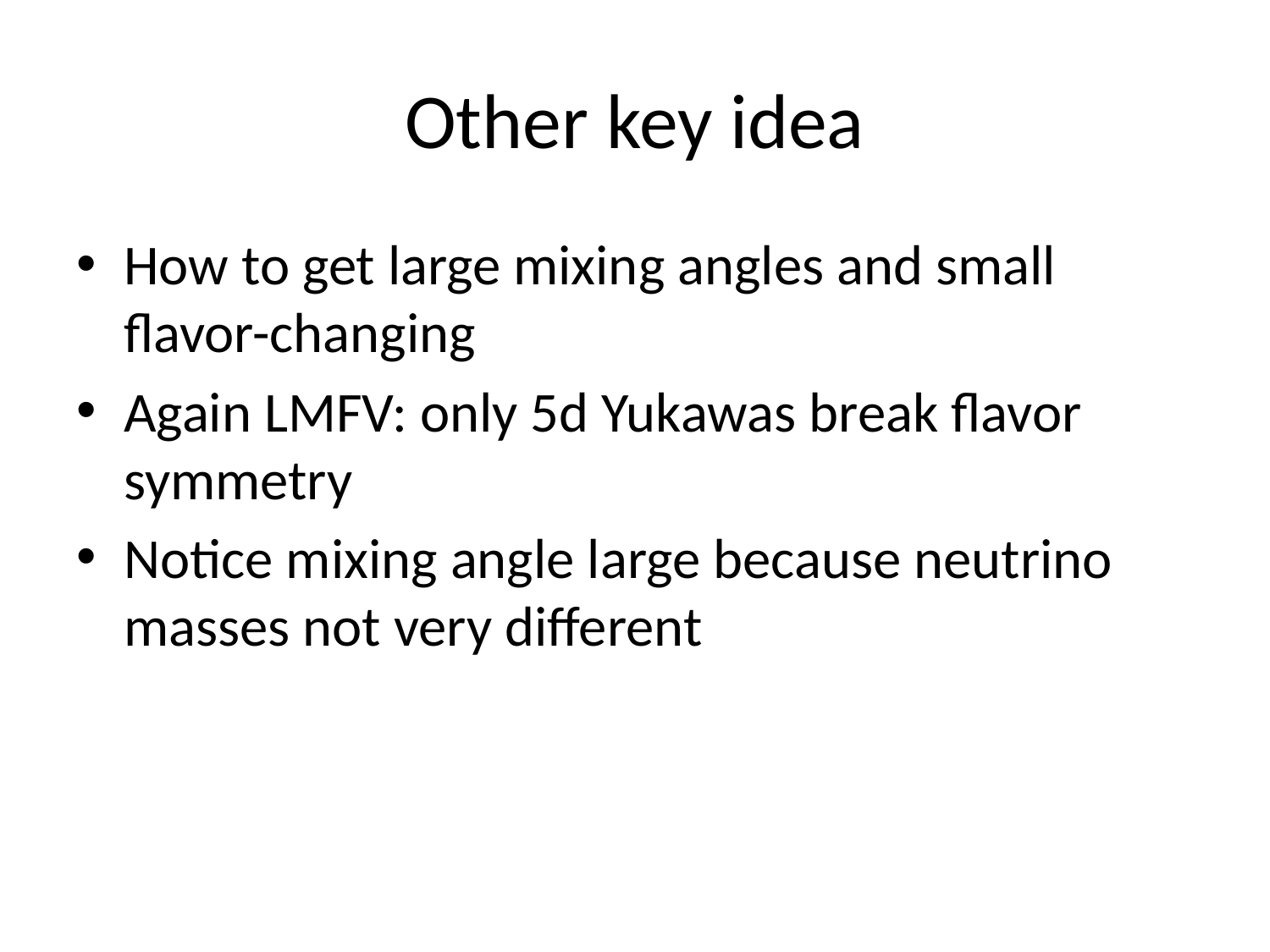

# Other key idea
How to get large mixing angles and small flavor-changing
Again LMFV: only 5d Yukawas break flavor symmetry
Notice mixing angle large because neutrino masses not very different